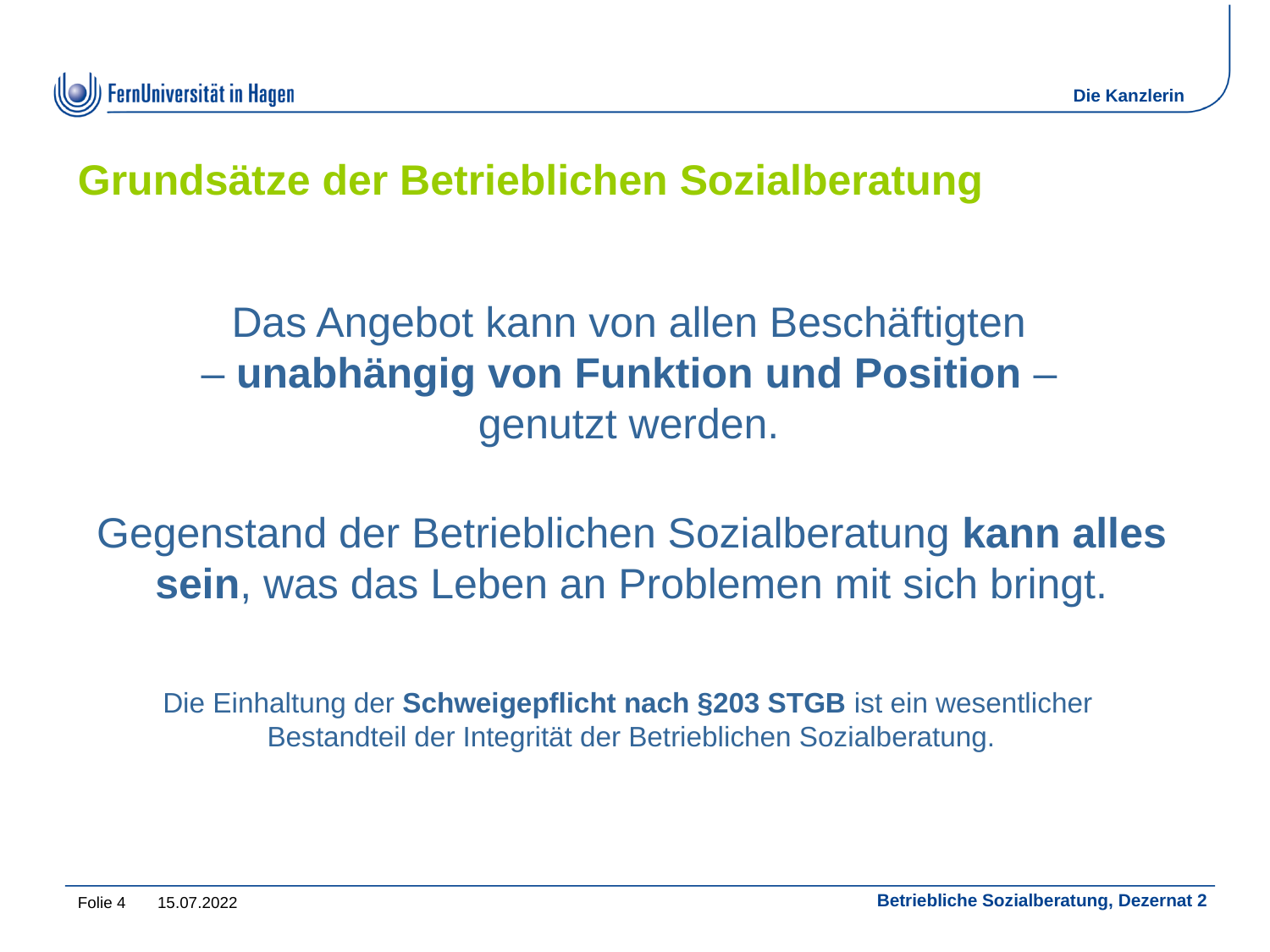

# Grundsätze der Betrieblichen Sozialberatung
Das Angebot kann von allen Beschäftigten
– unabhängig von Funktion und Position –
genutzt werden.
Gegenstand der Betrieblichen Sozialberatung kann alles sein, was das Leben an Problemen mit sich bringt.
Die Einhaltung der Schweigepflicht nach §203 STGB ist ein wesentlicher
Bestandteil der Integrität der Betrieblichen Sozialberatung.
Folie 4
15.07.2022